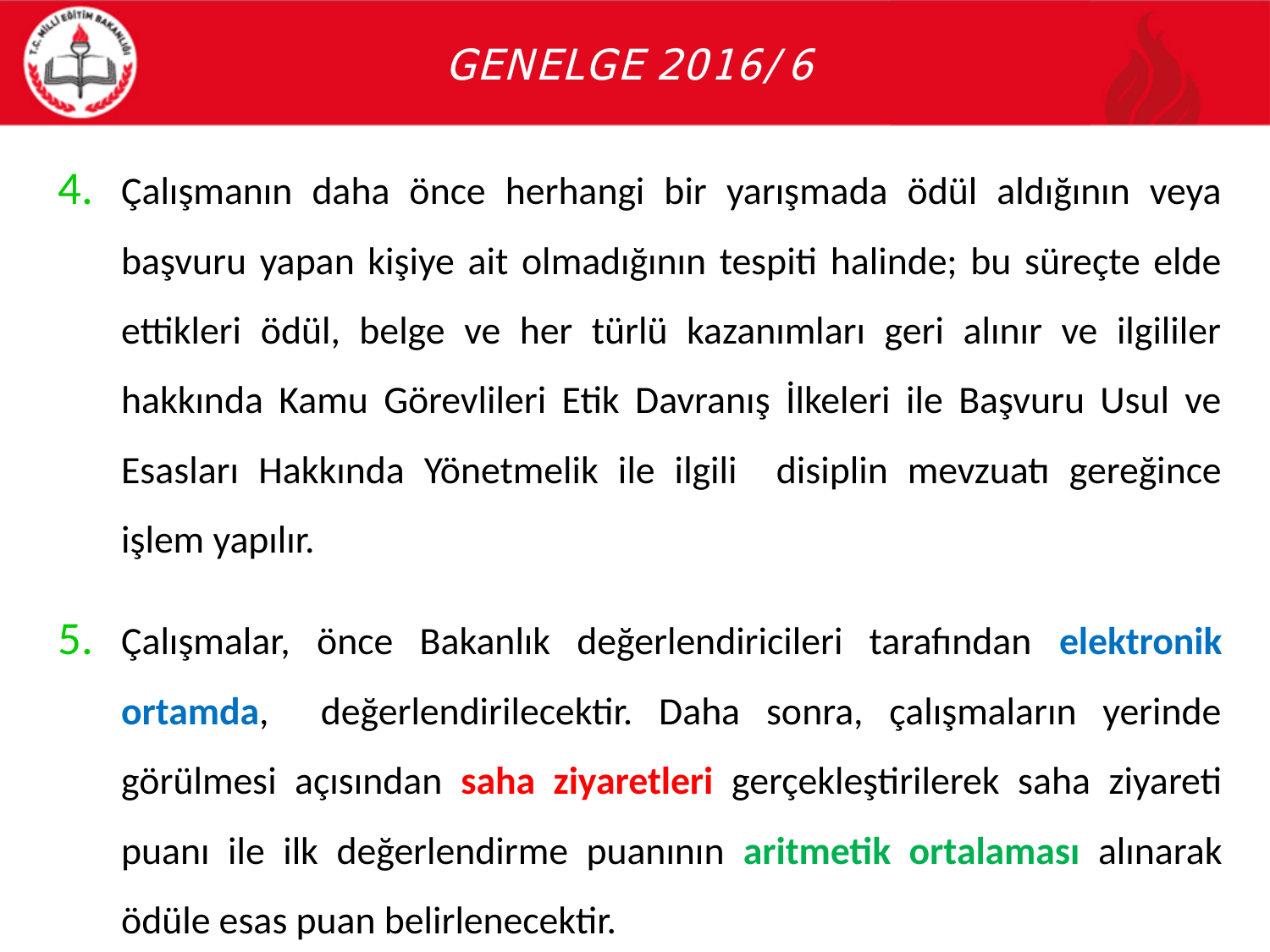

# GENELGE 2016/6
Çalışmanın daha önce herhangi bir yarışmada ödül aldığının veya başvuru yapan kişiye ait olmadığının tespiti halinde; bu süreçte elde ettikleri ödül, belge ve her türlü kazanımları geri alınır ve ilgililer hakkında Kamu Görevlileri Etik Davranış İlkeleri ile Başvuru Usul ve Esasları Hakkında Yönetmelik ile ilgili  disiplin mevzuatı gereğince işlem yapılır.
Çalışmalar, önce Bakanlık değerlendiricileri tarafından elektronik ortamda,  değerlendirilecektir. Daha sonra, çalışmaların yerinde görülmesi açısından saha ziyaretleri gerçekleştirilerek saha ziyareti puanı ile ilk değerlendirme puanının aritmetik ortalaması alınarak ödüle esas puan belirlenecektir.
21